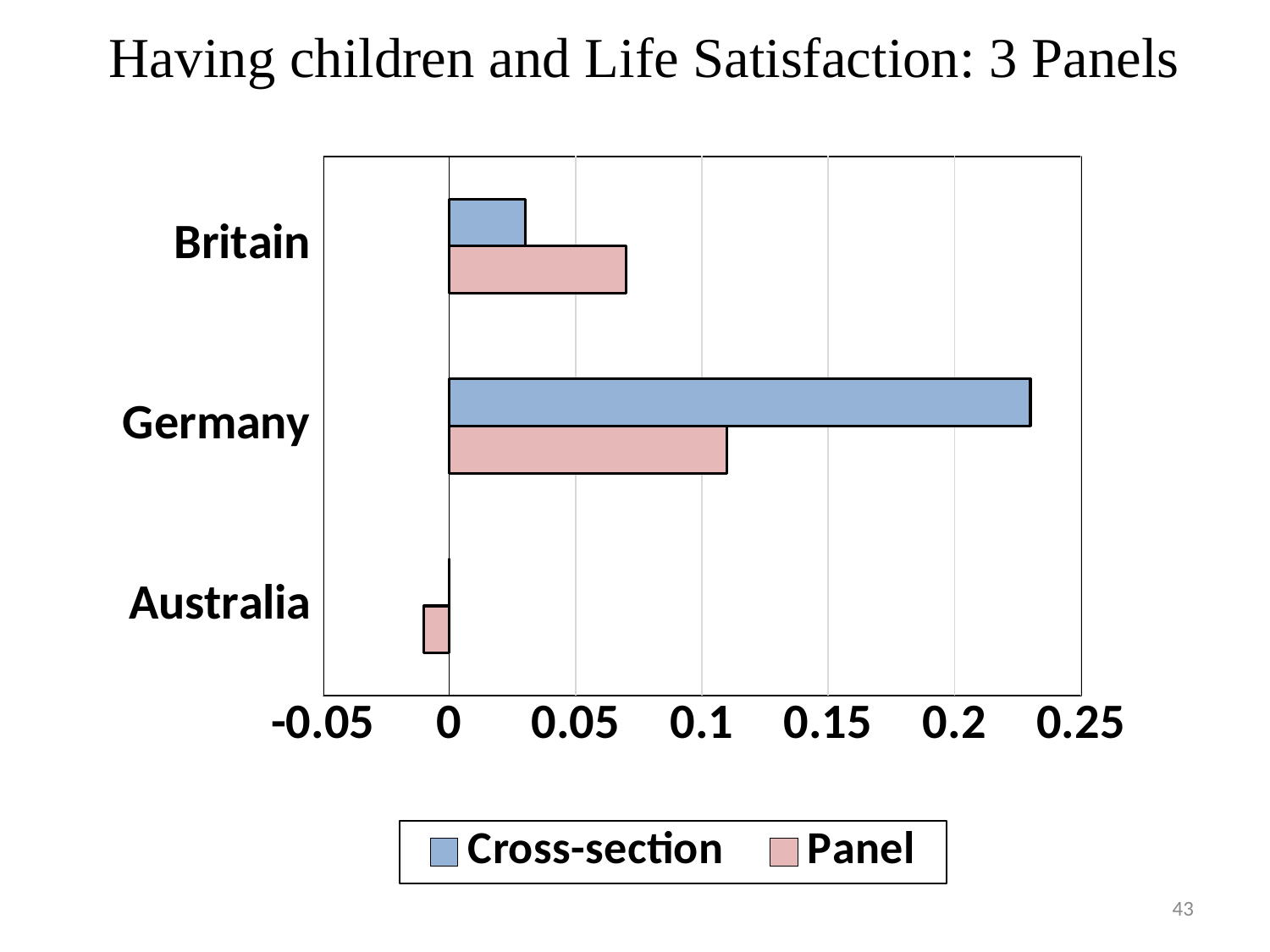

Having children and Life Satisfaction: 3 Panels

### Chart

| Category | Panel | Cross-section |
|---|---|---|
| Australia | -0.01 | 0.0 |
| Germany | 0.11 | 0.23 |
| Britain | 0.07 | 0.03 |
43